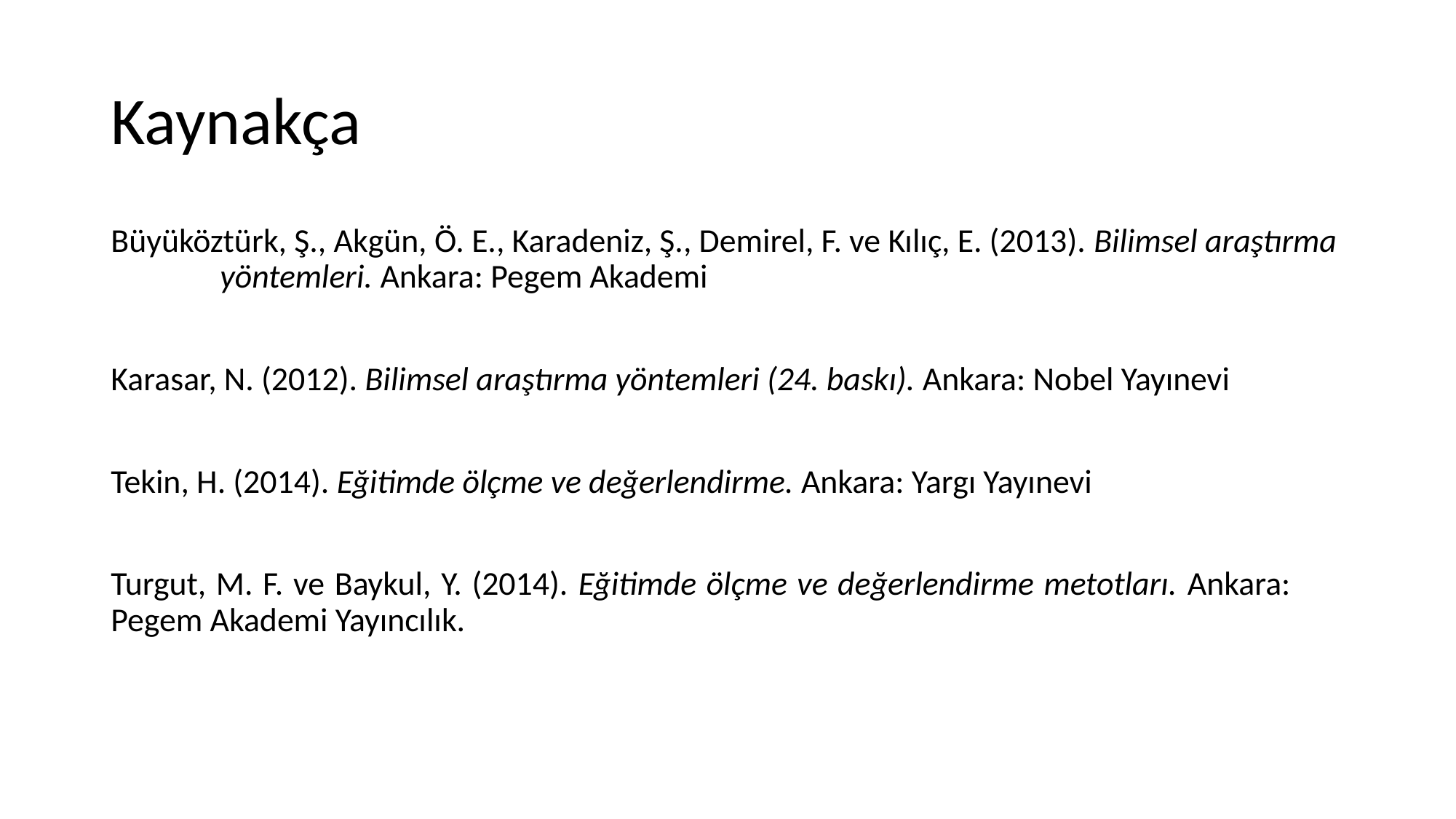

# Kaynakça
Büyüköztürk, Ş., Akgün, Ö. E., Karadeniz, Ş., Demirel, F. ve Kılıç, E. (2013). Bilimsel araştırma 	yöntemleri. Ankara: Pegem Akademi

Karasar, N. (2012). Bilimsel araştırma yöntemleri (24. baskı). Ankara: Nobel Yayınevi

Tekin, H. (2014). Eğitimde ölçme ve değerlendirme. Ankara: Yargı Yayınevi

Turgut, M. F. ve Baykul, Y. (2014). Eğitimde ölçme ve değerlendirme metotları. Ankara: 	Pegem Akademi Yayıncılık.